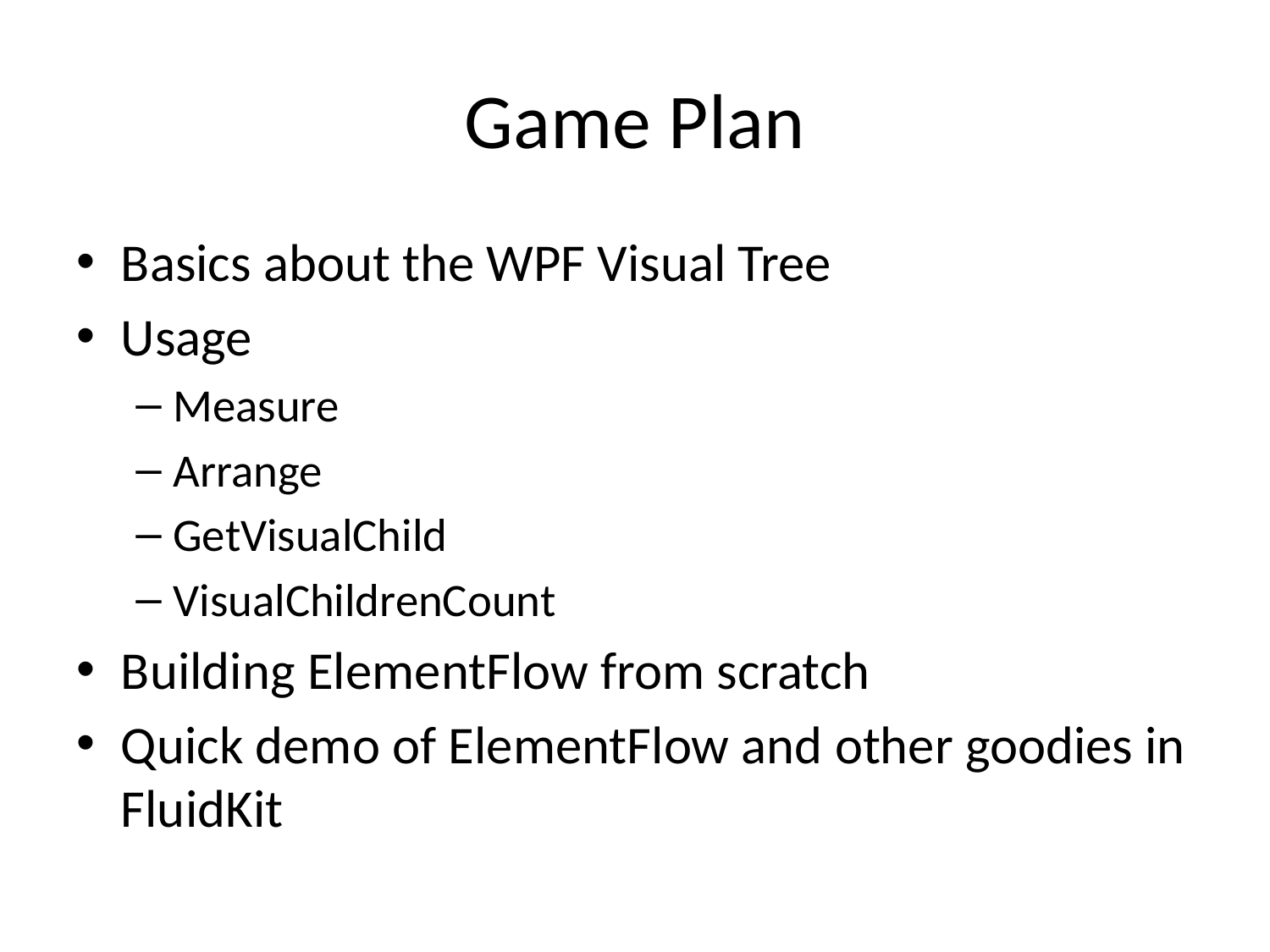

# Game Plan
Basics about the WPF Visual Tree
Usage
Measure
Arrange
GetVisualChild
VisualChildrenCount
Building ElementFlow from scratch
Quick demo of ElementFlow and other goodies in FluidKit